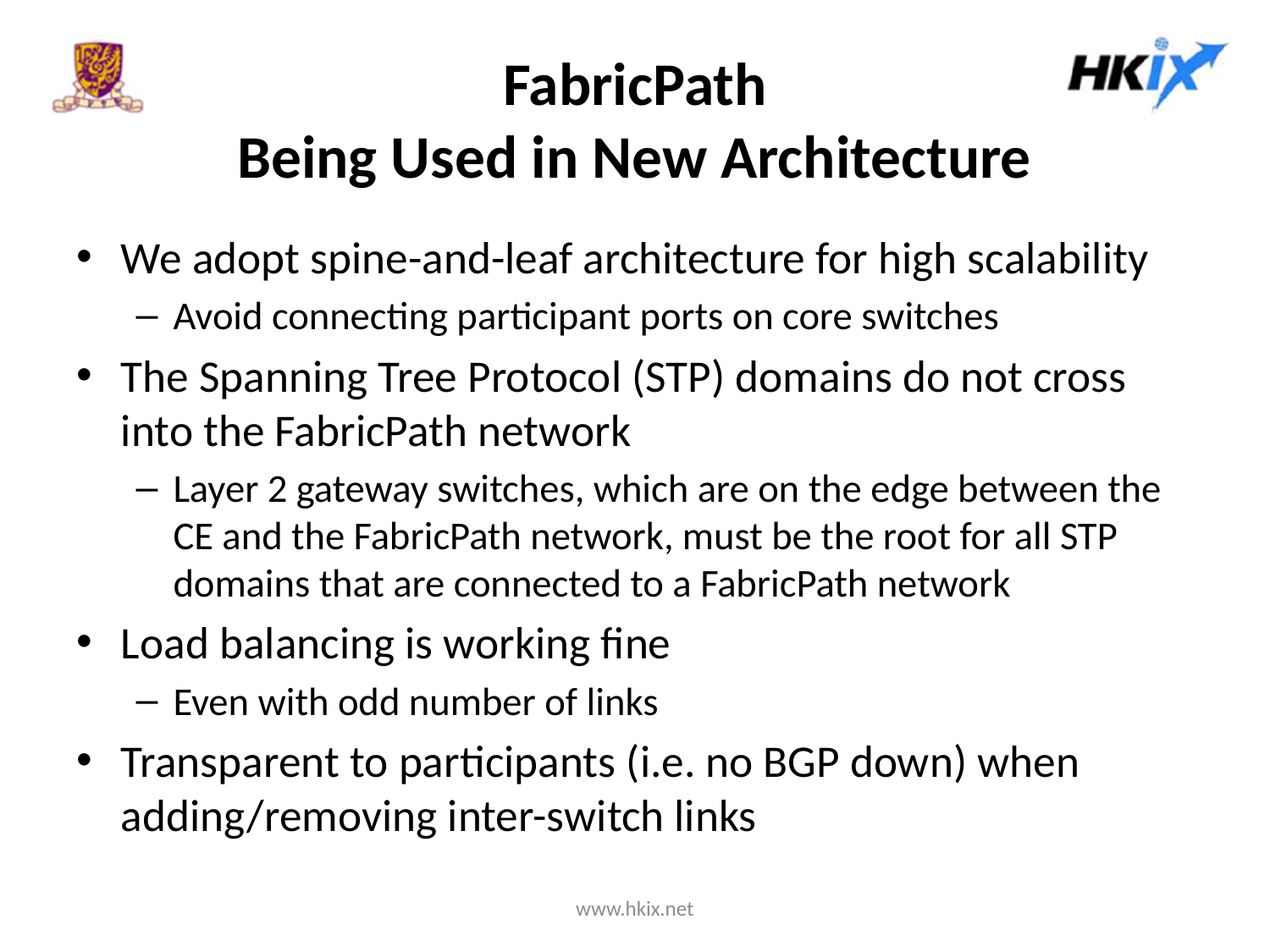

# FabricPath Being Used in New Architecture
We adopt spine-and-leaf architecture for high scalability
Avoid connecting participant ports on core switches
The Spanning Tree Protocol (STP) domains do not cross into the FabricPath network
Layer 2 gateway switches, which are on the edge between the CE and the FabricPath network, must be the root for all STP domains that are connected to a FabricPath network
Load balancing is working fine
Even with odd number of links
Transparent to participants (i.e. no BGP down) when adding/removing inter-switch links

www.hkix.net